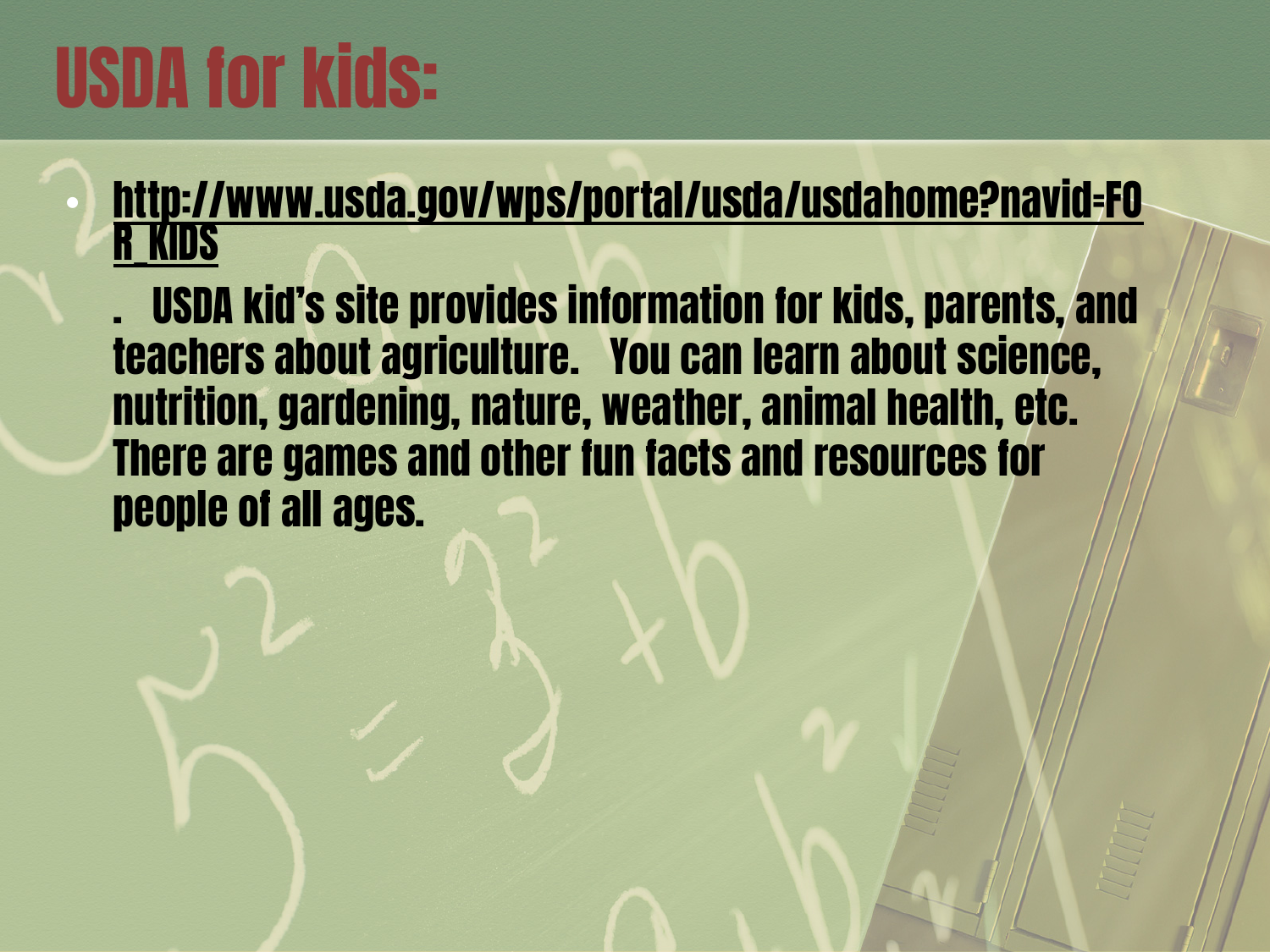

# USDA for kids:
http://www.usda.gov/wps/portal/usda/usdahome?navid=FOR_KIDS.   USDA kid’s site provides information for kids, parents, and teachers about agriculture.   You can learn about science, nutrition, gardening, nature, weather, animal health, etc.   There are games and other fun facts and resources for people of all ages.